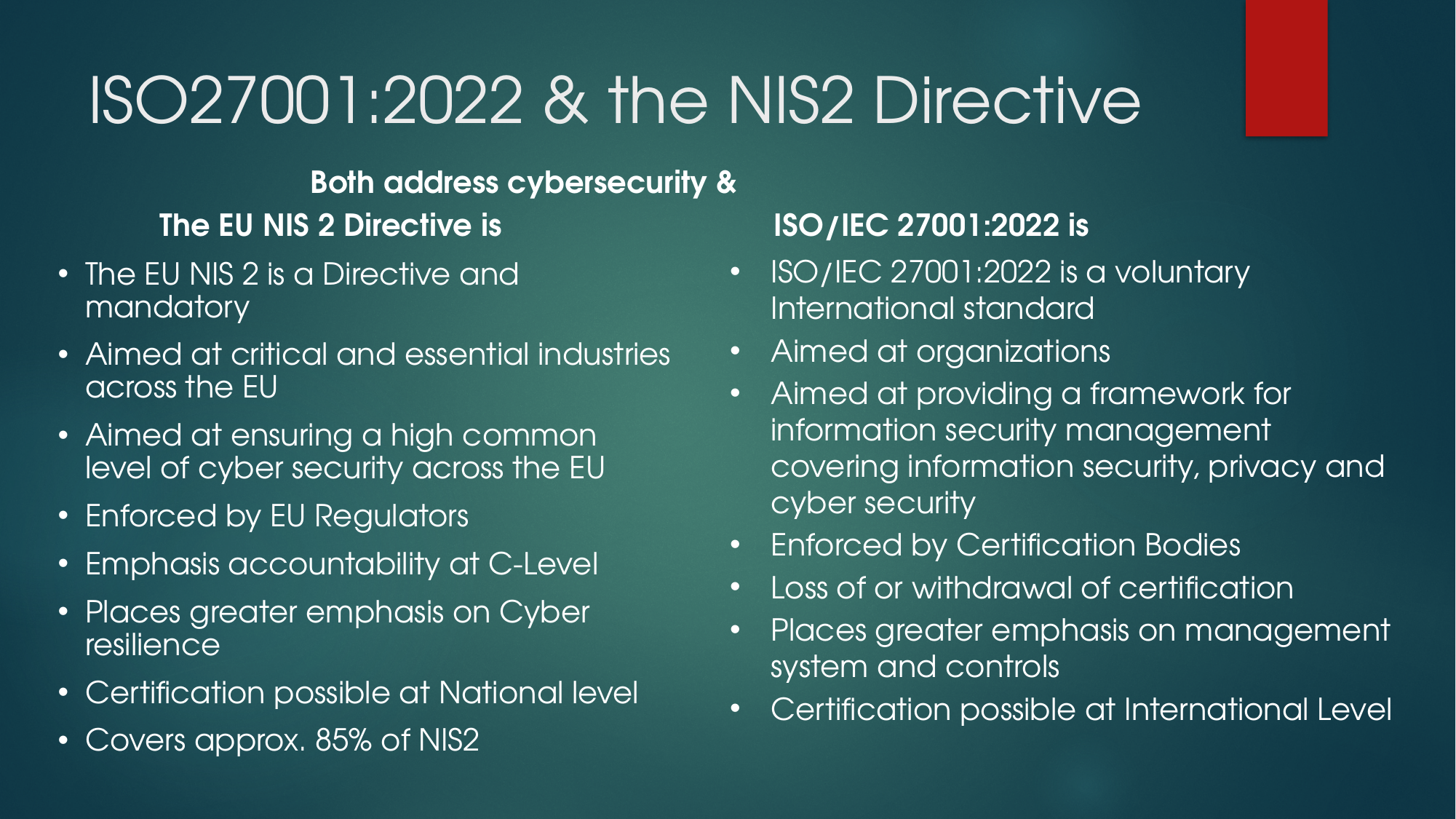

# ISO27001:2022 & the NIS2 Directive
                  Both address cybersecurity &
The EU NIS 2 Directive is		        ISO/IEC 27001:2022 is

ISO/IEC 27001:2022 is a voluntary International standard
Aimed at organizations
Aimed at providing a framework for information security management covering information security, privacy and cyber security
Enforced by Certification Bodies
Loss of or withdrawal of certification
Places greater emphasis on management system and controls
Certification possible at International Level
The EU NIS 2 is a Directive and mandatory
Aimed at critical and essential industries across the EU
Aimed at ensuring a high common level of cyber security across the EU
Enforced by EU Regulators
Emphasis accountability at C-Level
Places greater emphasis on Cyber resilience
Certification possible at National level
Covers approx. 85% of NIS2